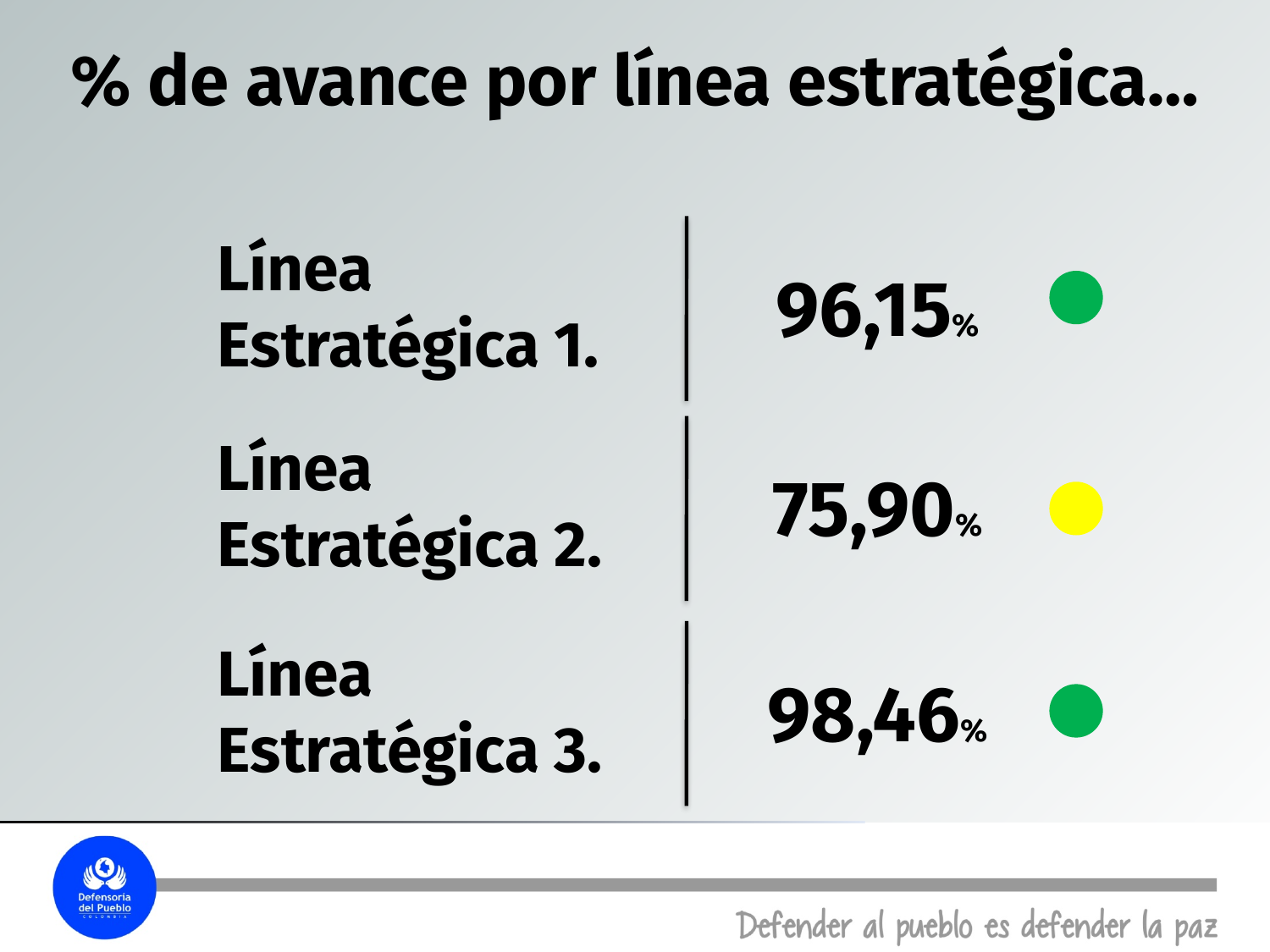

% de avance por línea estratégica…
# Línea Estratégica 1.
96,15%

Línea
Estratégica 2.
75,90%

Línea
Estratégica 3.
98,46%